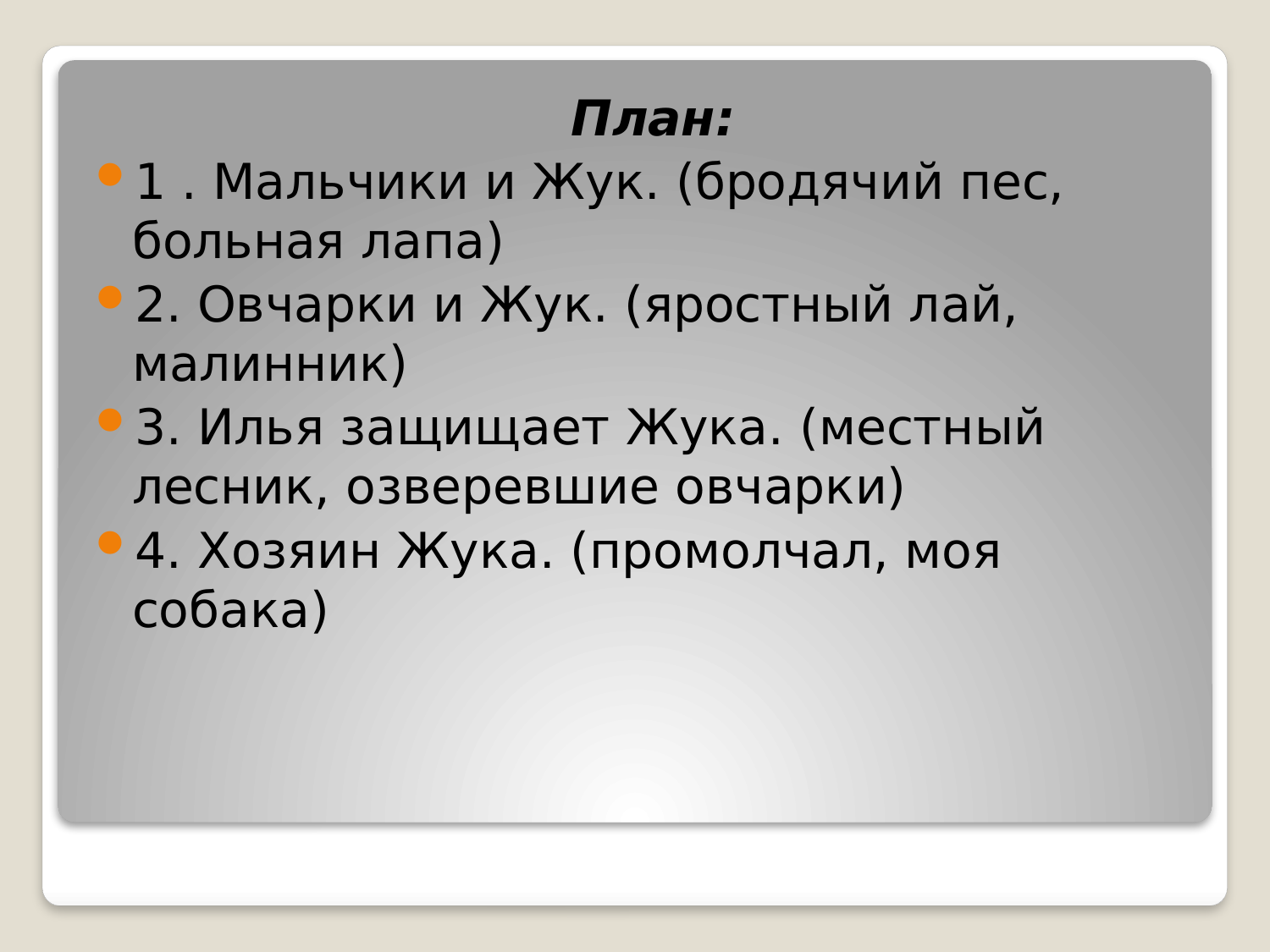

План:
1 . Мальчики и Жук. (бродячий пес, больная лапа)
2. Овчарки и Жук. (яростный лай, малинник)
3. Илья защищает Жука. (местный лесник, озверевшие овчарки)
4. Хозяин Жука. (промолчал, моя собака)
#